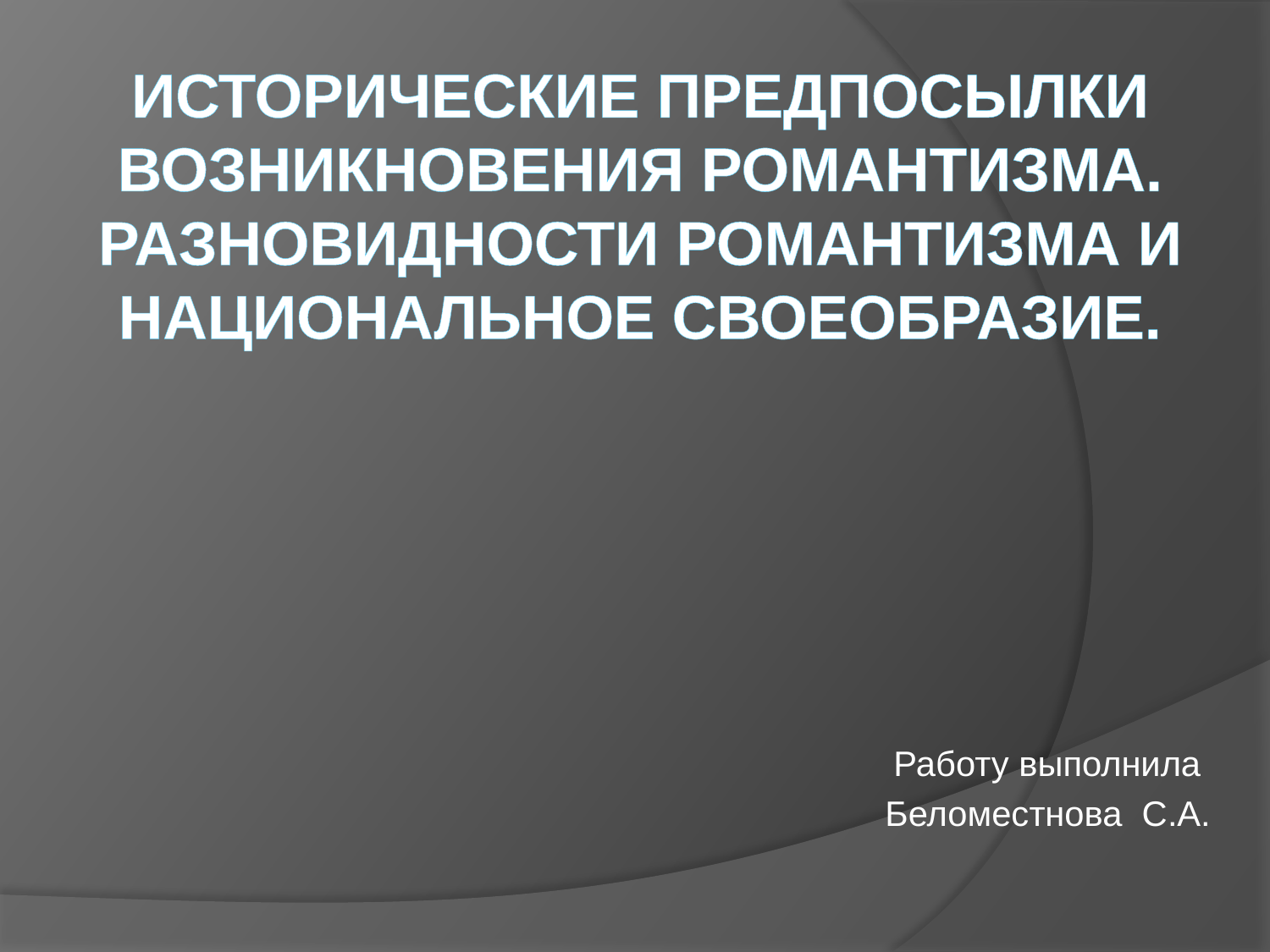

# Исторические предпосылки возникновения романтизма. Разновидности романтизма и национальное своеобразие.
Работу выполнила
Беломестнова  С.А.